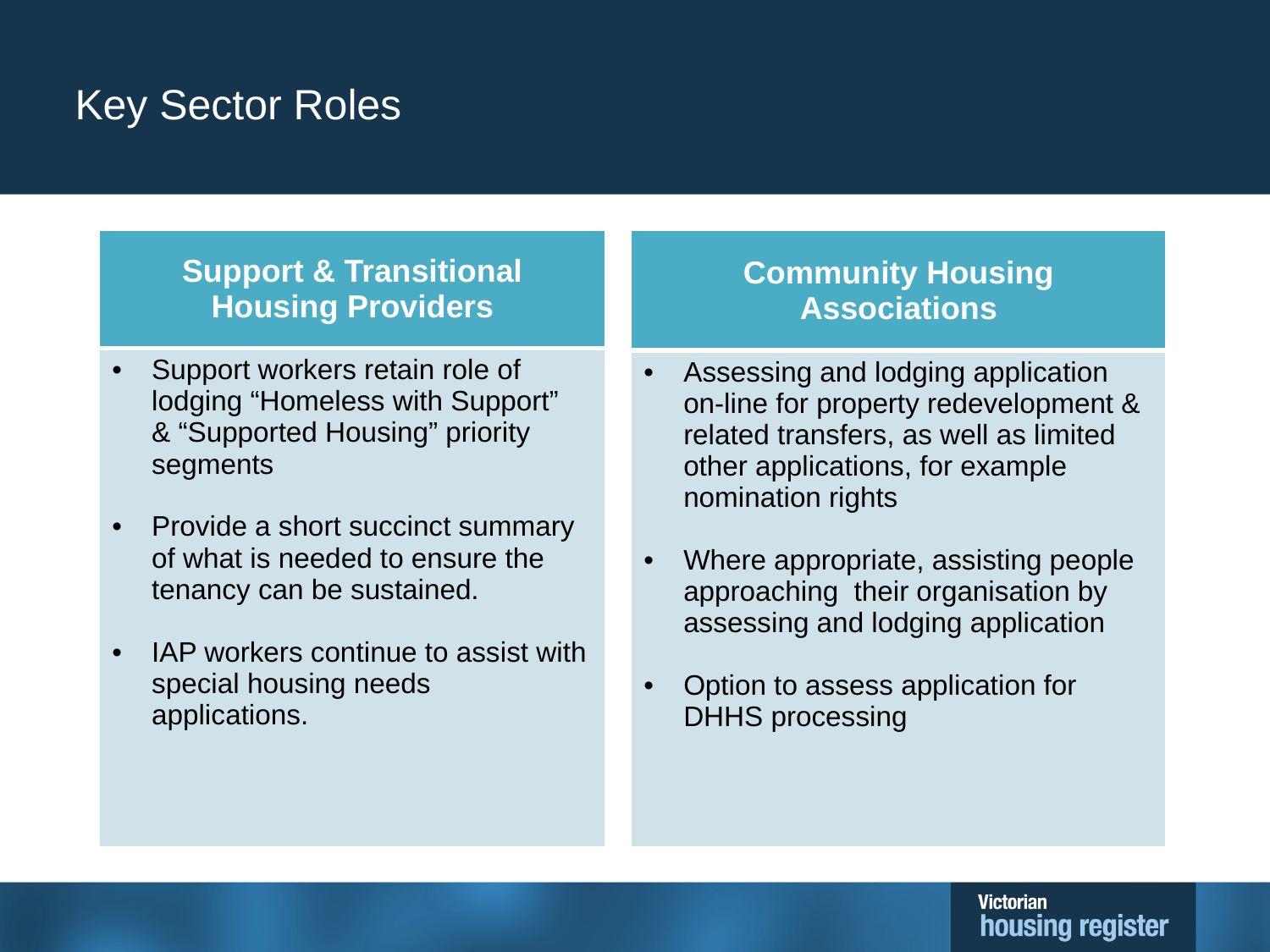

# Key Sector Roles
| Support & Transitional Housing Providers |
| --- |
| Support workers retain role of lodging “Homeless with Support” & “Supported Housing” priority segments Provide a short succinct summary of what is needed to ensure the tenancy can be sustained. IAP workers continue to assist with special housing needs applications. |
| Community Housing Associations |
| --- |
| Assessing and lodging application on-line for property redevelopment & related transfers, as well as limited other applications, for example nomination rights Where appropriate, assisting people approaching their organisation by assessing and lodging application Option to assess application for DHHS processing |